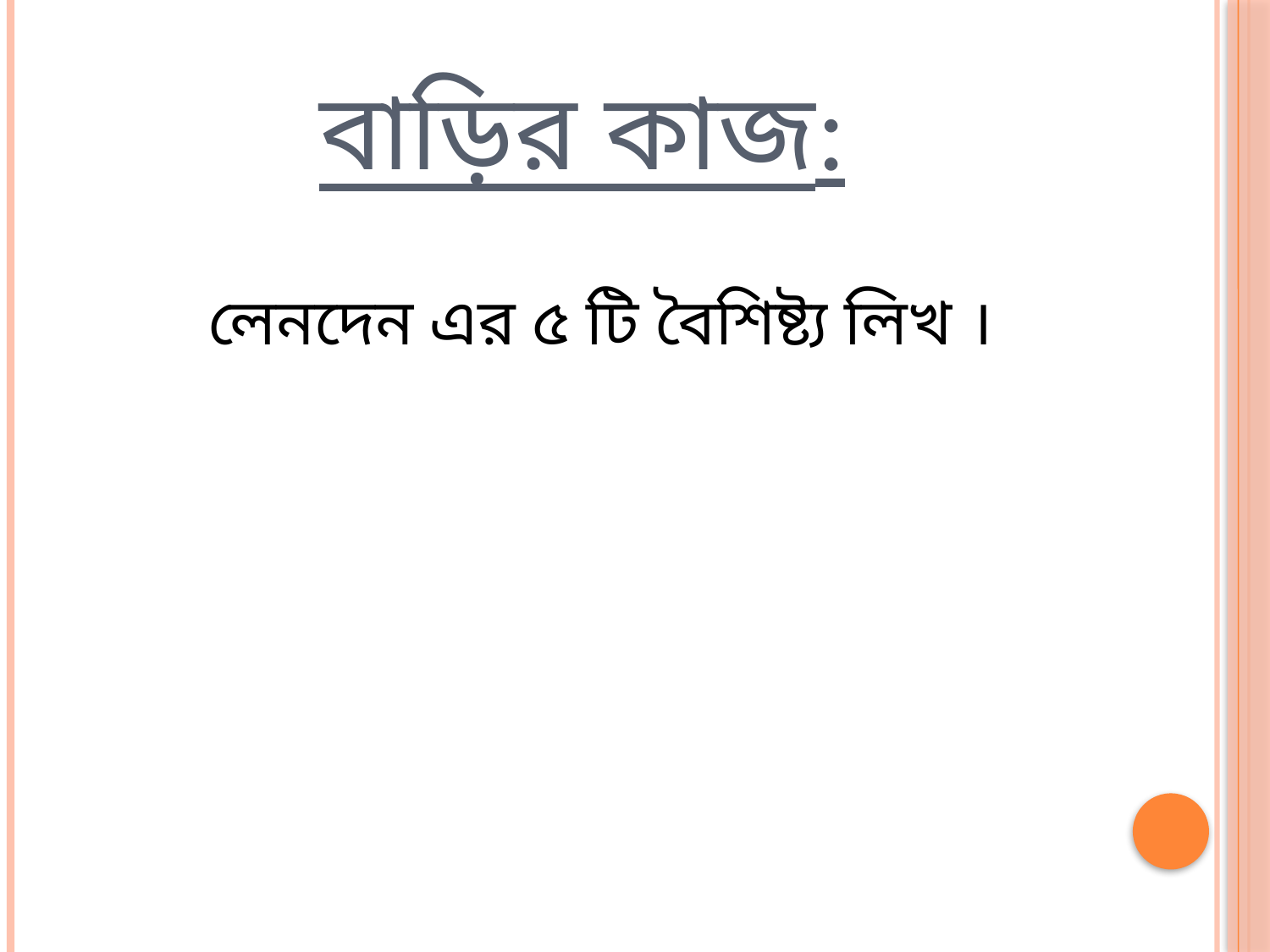

# বাড়ির কাজ:
লেনদেন এর ৫ টি বৈশিষ্ট্য লিখ ।